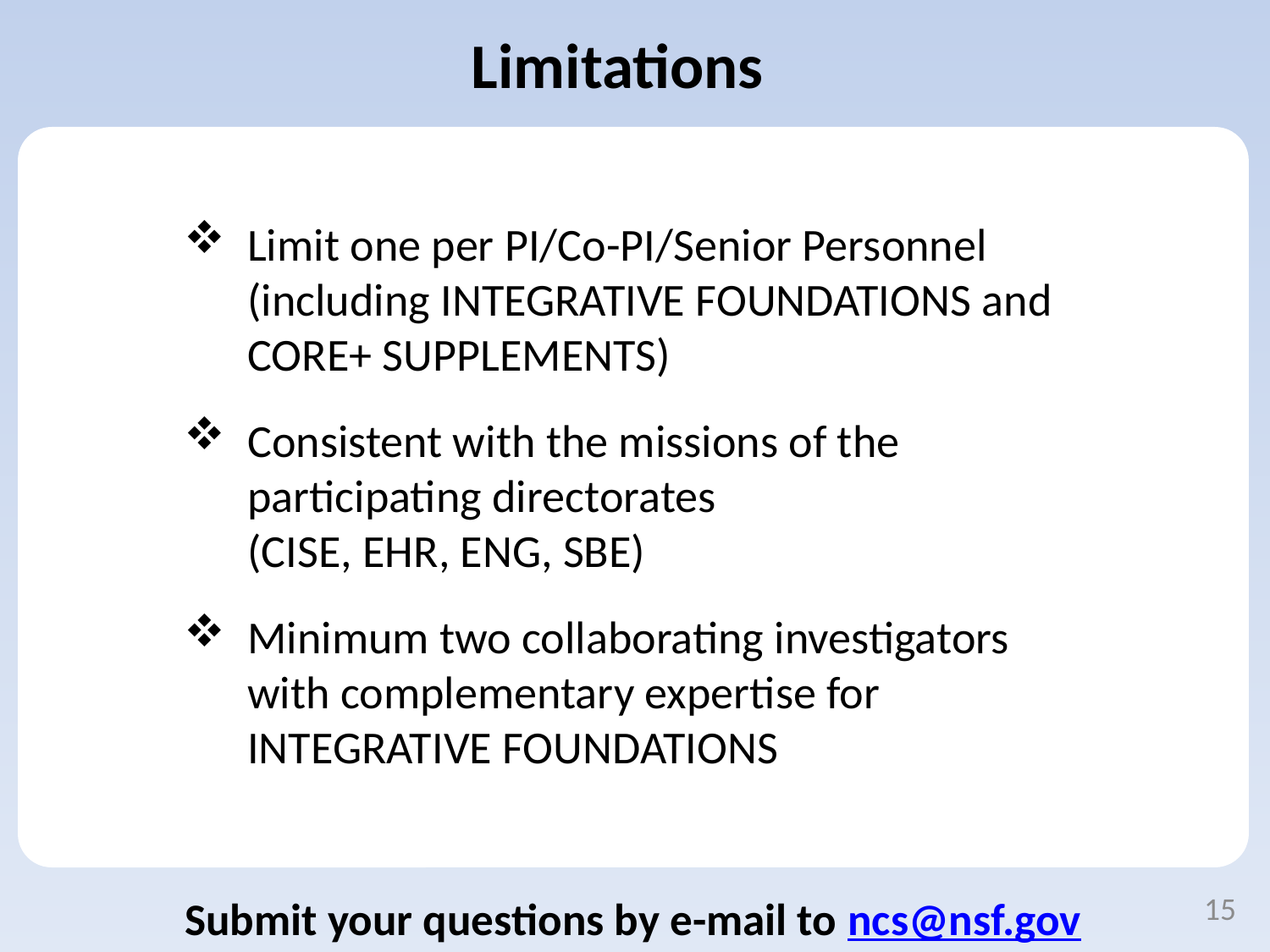

Limitations
transformative advances in one or more of the integrative thematic areas
Limit one per PI/Co-PI/Senior Personnel (including INTEGRATIVE FOUNDATIONS and CORE+ SUPPLEMENTS)
Consistent with the missions of the participating directorates                           (CISE, EHR, ENG, SBE)
Minimum two collaborating investigators with complementary expertise for INTEGRATIVE FOUNDATIONS

Submit your questions by e-mail to ncs@nsf.gov
15